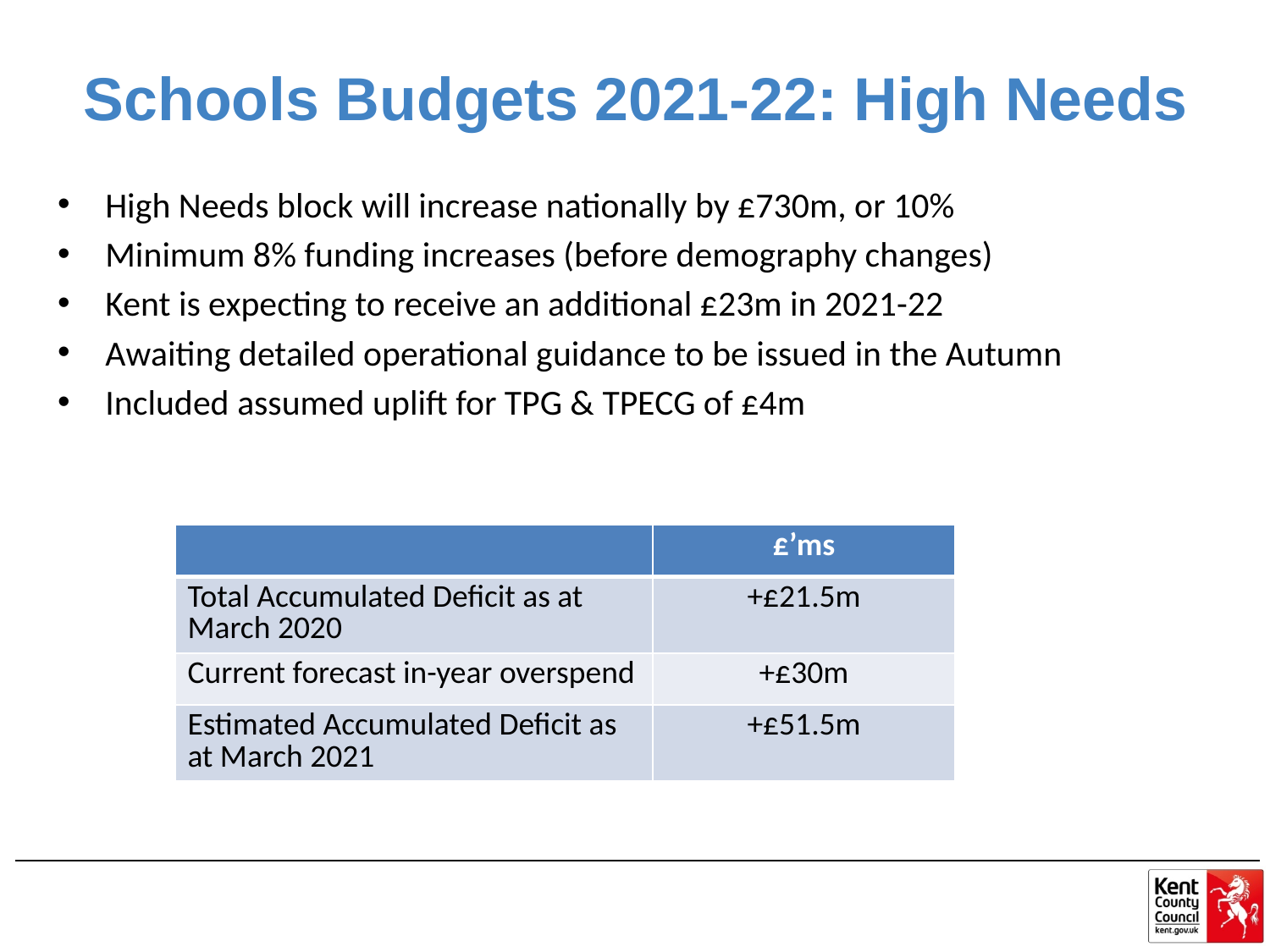

# Schools Budgets 2021-22: High Needs
High Needs block will increase nationally by £730m, or 10%
Minimum 8% funding increases (before demography changes)
Kent is expecting to receive an additional £23m in 2021-22
Awaiting detailed operational guidance to be issued in the Autumn
Included assumed uplift for TPG & TPECG of £4m

|  | £’ms |
| --- | --- |
| Total Accumulated Deficit as at March 2020 | +£21.5m |
| Current forecast in-year overspend | +£30m |
| Estimated Accumulated Deficit as at March 2021 | +£51.5m |